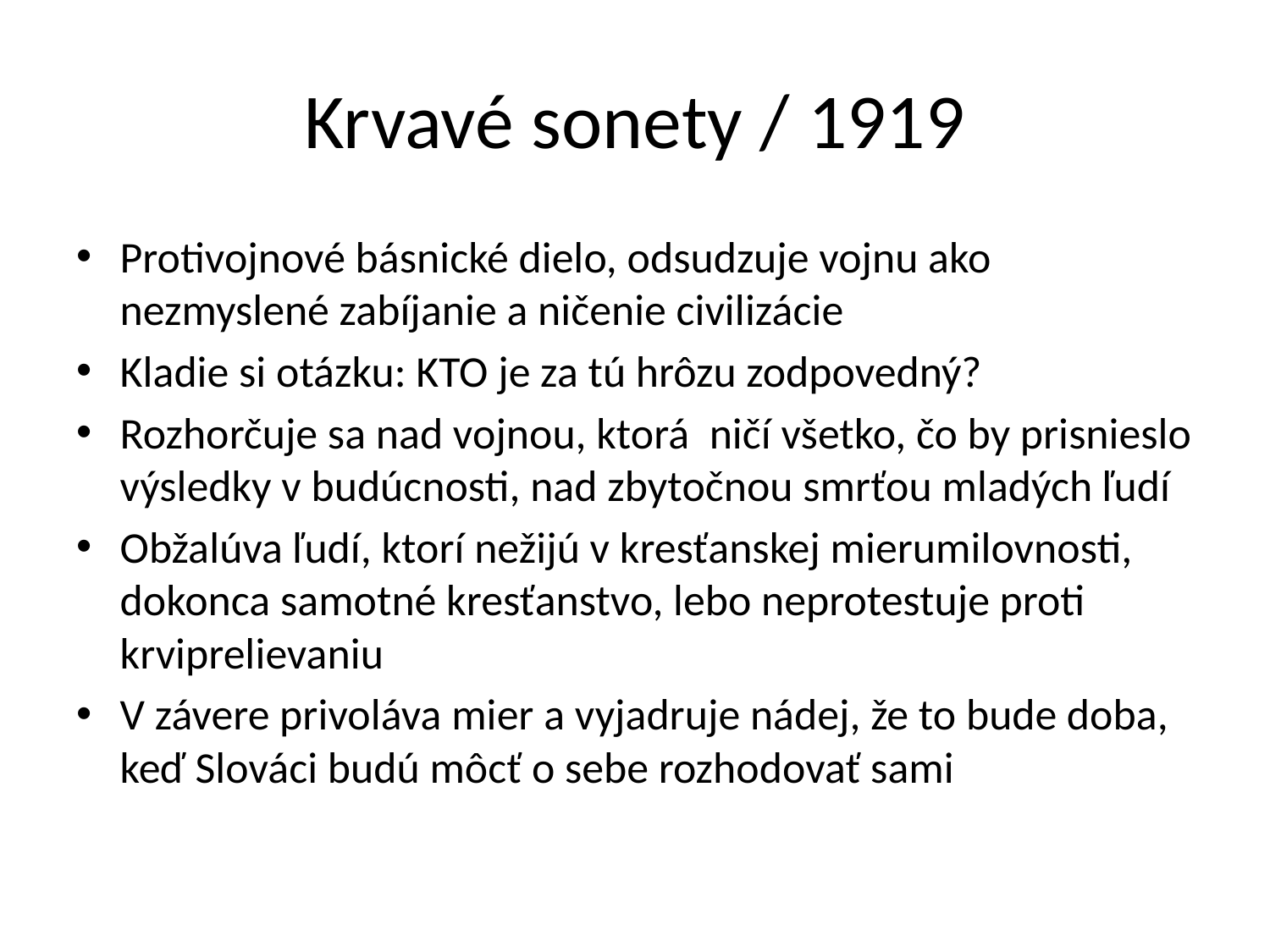

# Krvavé sonety / 1919
Protivojnové básnické dielo, odsudzuje vojnu ako nezmyslené zabíjanie a ničenie civilizácie
Kladie si otázku: KTO je za tú hrôzu zodpovedný?
Rozhorčuje sa nad vojnou, ktorá  ničí všetko, čo by prisnieslo výsledky v budúcnosti, nad zbytočnou smrťou mladých ľudí
Obžalúva ľudí, ktorí nežijú v kresťanskej mierumilovnosti, dokonca samotné kresťanstvo, lebo neprotestuje proti krviprelievaniu
V závere privoláva mier a vyjadruje nádej, že to bude doba, keď Slováci budú môcť o sebe rozhodovať sami